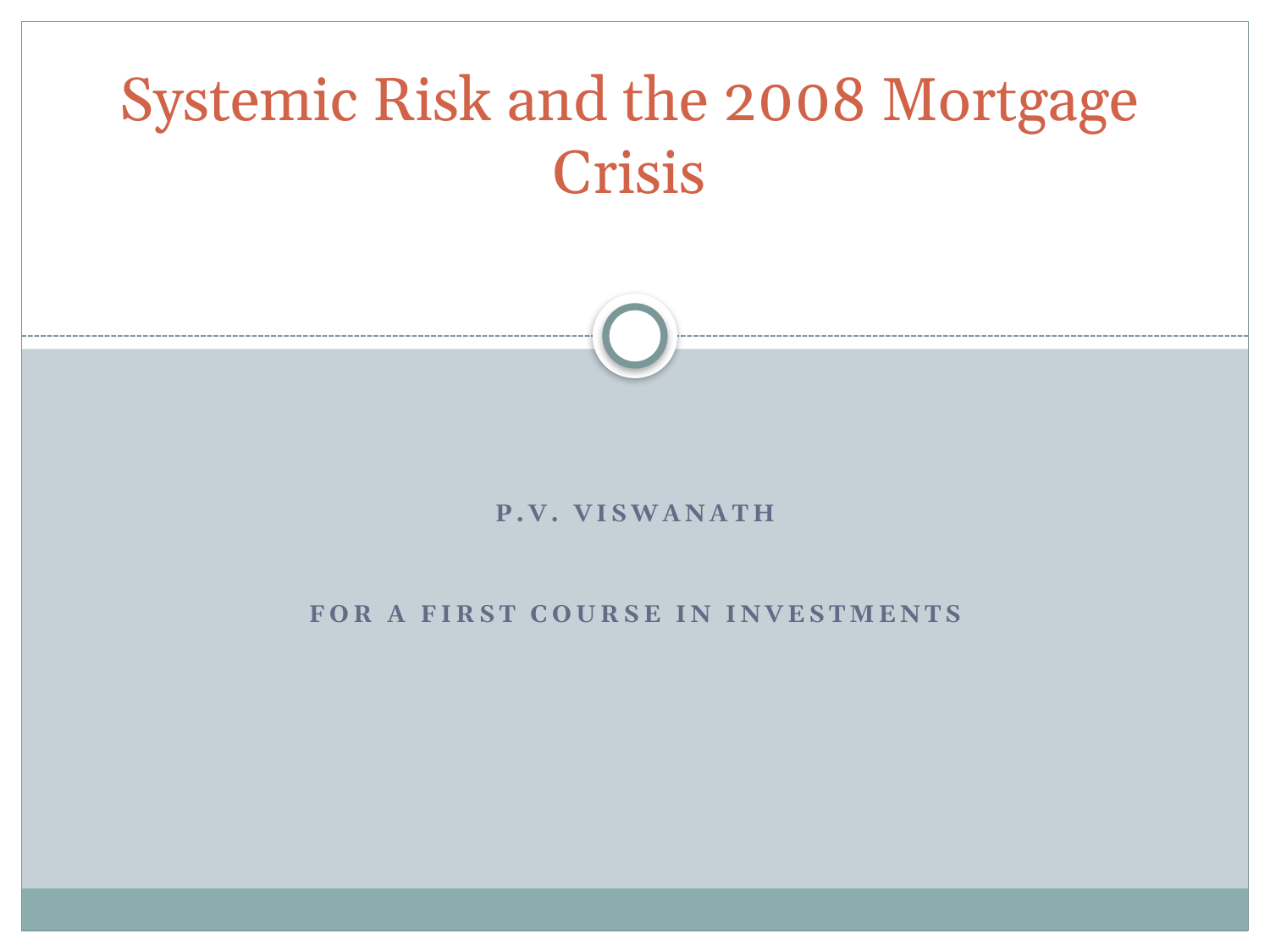

# Systemic Risk and the 2008 Mortgage Crisis

P.V. Viswanath

For a First Course in INvestments